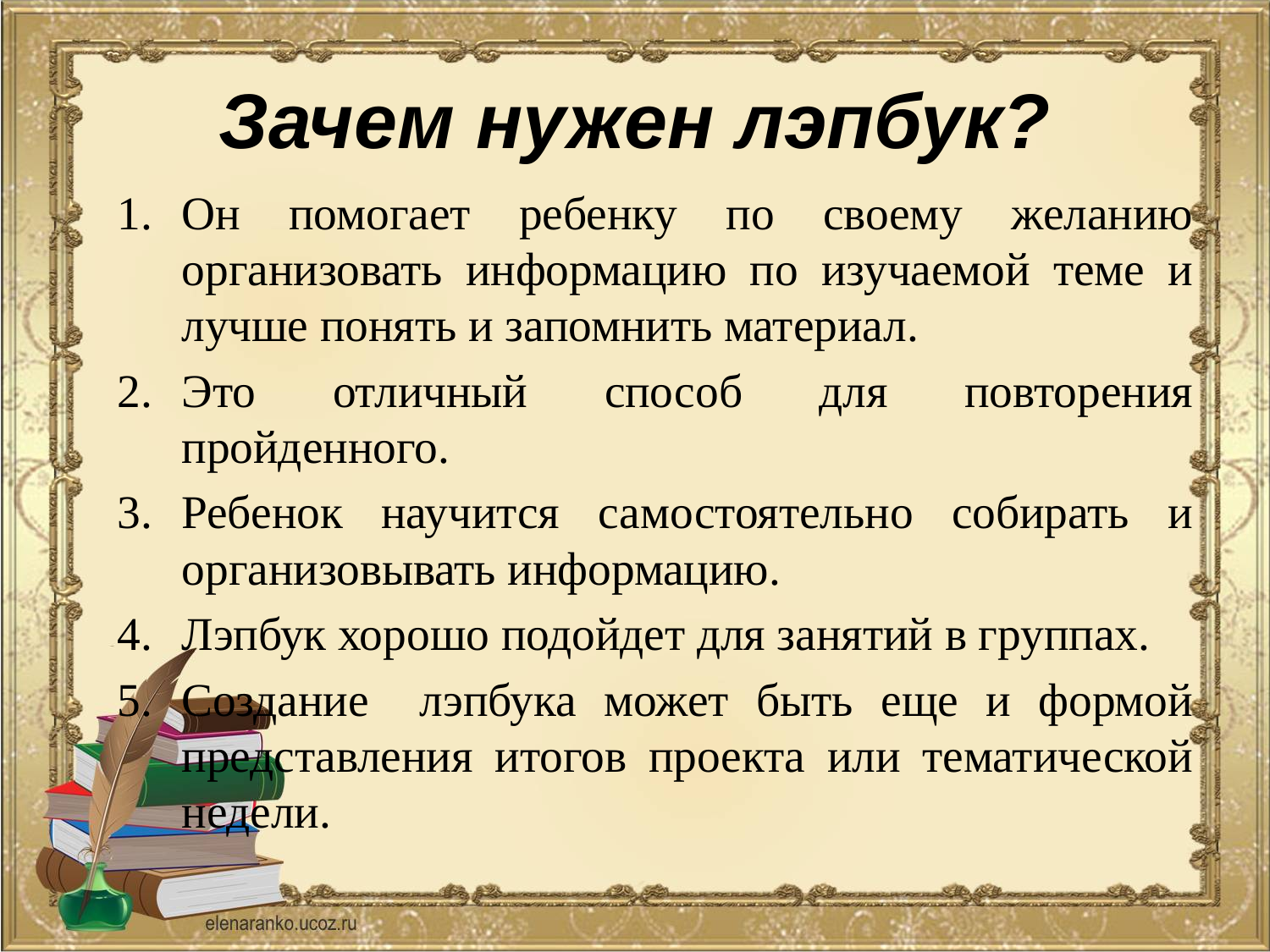

# Зачем нужен лэпбук?
Он помогает ребенку по своему желанию организовать информацию по изучаемой теме и лучше понять и запомнить материал.
Это отличный способ для повторения пройденного.
Ребенок научится самостоятельно собирать и организовывать информацию.
Лэпбук хорошо подойдет для занятий в группах.
Создание   лэпбука может быть еще и формой представления итогов проекта или тематической недели.